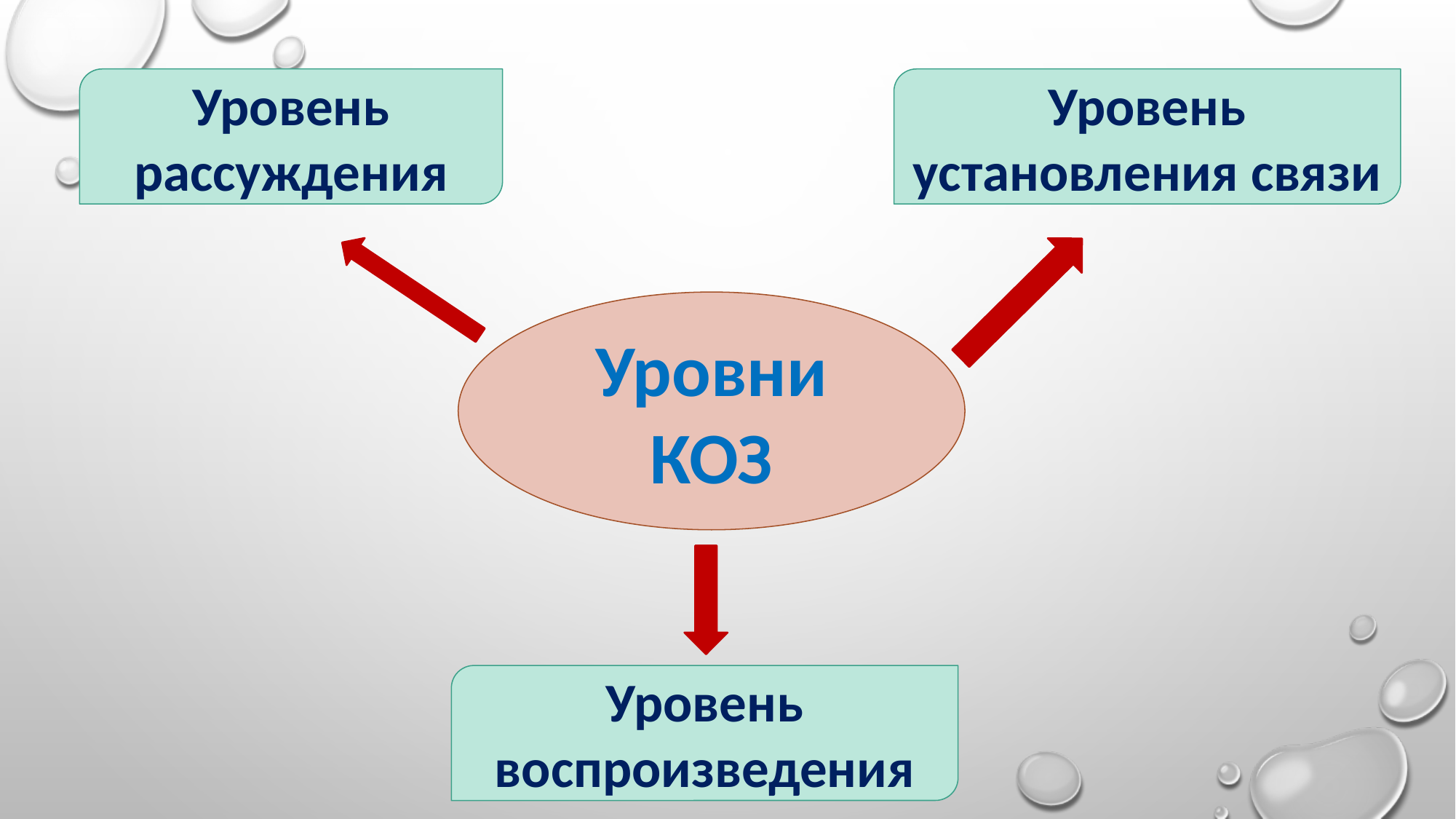

Уровень рассуждения
Уровень установления связи

Уровни КОЗ

Уровень воспроизведения